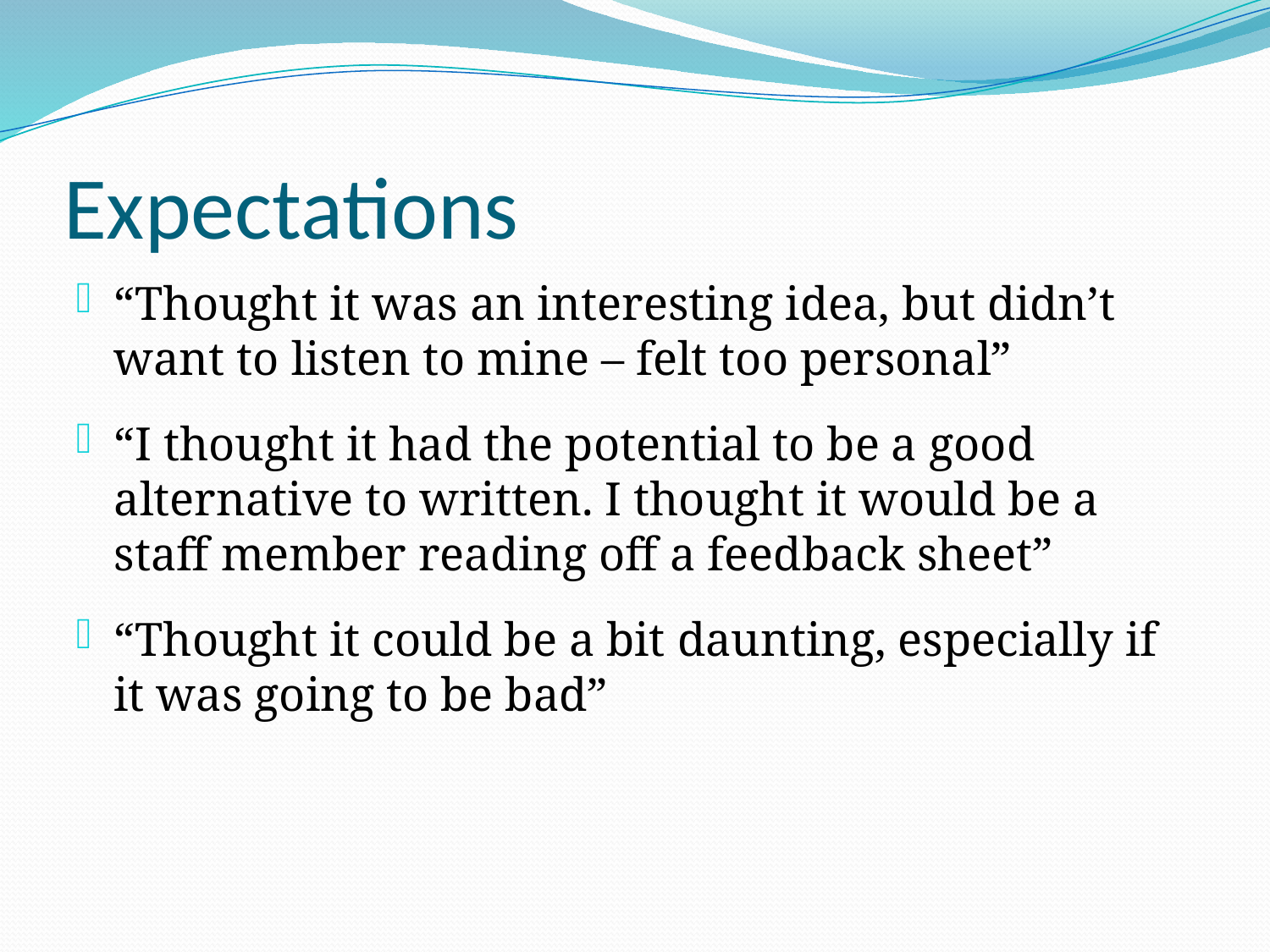

# Expectations
“Thought it was an interesting idea, but didn’t want to listen to mine – felt too personal”
“I thought it had the potential to be a good alternative to written. I thought it would be a staff member reading off a feedback sheet”
“Thought it could be a bit daunting, especially if it was going to be bad”